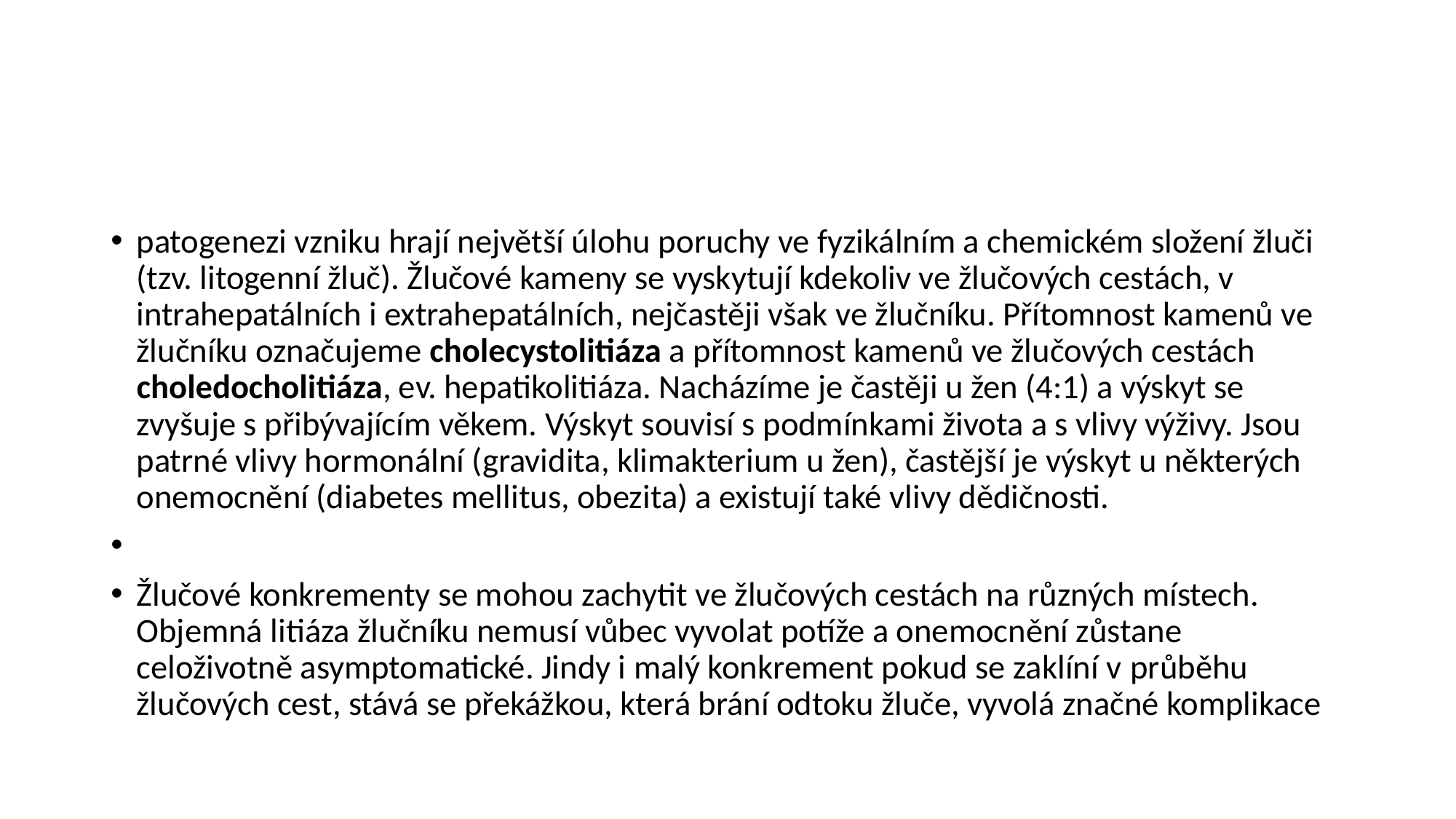

#
patogenezi vzniku hrají největší úlohu poruchy ve fyzikálním a chemickém složení žluči (tzv. litogenní žluč). Žlučové kameny se vyskytují kdekoliv ve žlučových cestách, v intrahepatálních i extrahepatálních, nejčastěji však ve žlučníku. Přítomnost kamenů ve žlučníku označujeme cholecystolitiáza a přítomnost kamenů ve žlučových cestách choledocholitiáza, ev. hepatikolitiáza. Nacházíme je častěji u žen (4:1) a výskyt se zvyšuje s přibývajícím věkem. Výskyt souvisí s podmínkami života a s vlivy výživy. Jsou patrné vlivy hormonální (gravidita, klimakterium u žen), častější je výskyt u některých onemocnění (diabetes mellitus, obezita) a existují také vlivy dědičnosti.

Žlučové konkrementy se mohou zachytit ve žlučových cestách na různých místech. Objemná litiáza žlučníku nemusí vůbec vyvolat potíže a onemocnění zůstane celoživotně asymptomatické. Jindy i malý konkrement pokud se zaklíní v průběhu žlučových cest, stává se překážkou, která brání odtoku žluče, vyvolá značné komplikace